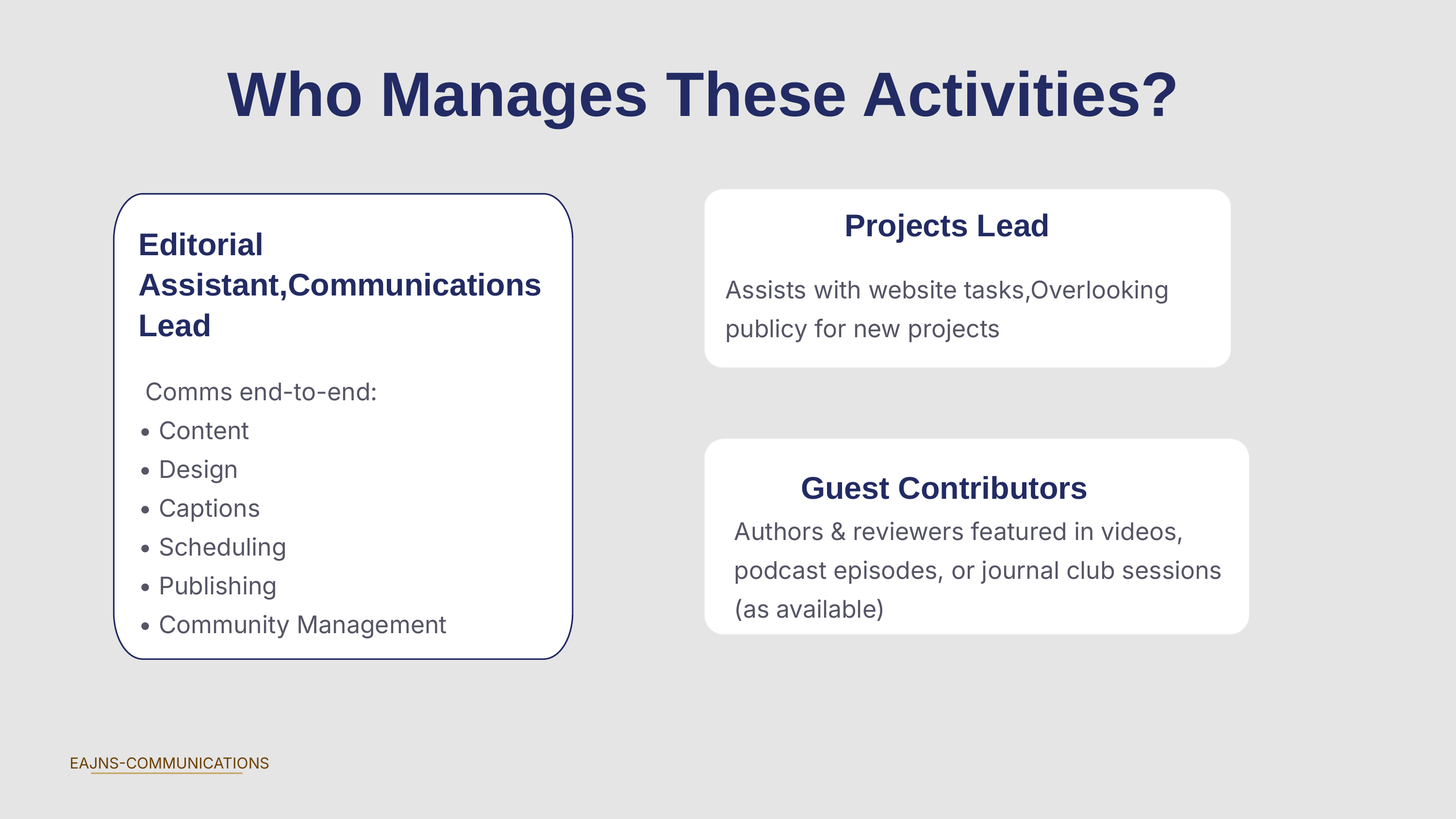

Who Manages These Activities?

Projects Lead
Editorial Assistant,Communications Lead
Assists with website tasks,Overlooking publicy for new projects
 Comms end-to-end:
• Content
• Design
• Captions
• Scheduling
• Publishing
• Community Management

Guest Contributors
Authors & reviewers featured in videos, podcast episodes, or journal club sessions (as available)

EAJNS-COMMUNICATIONS